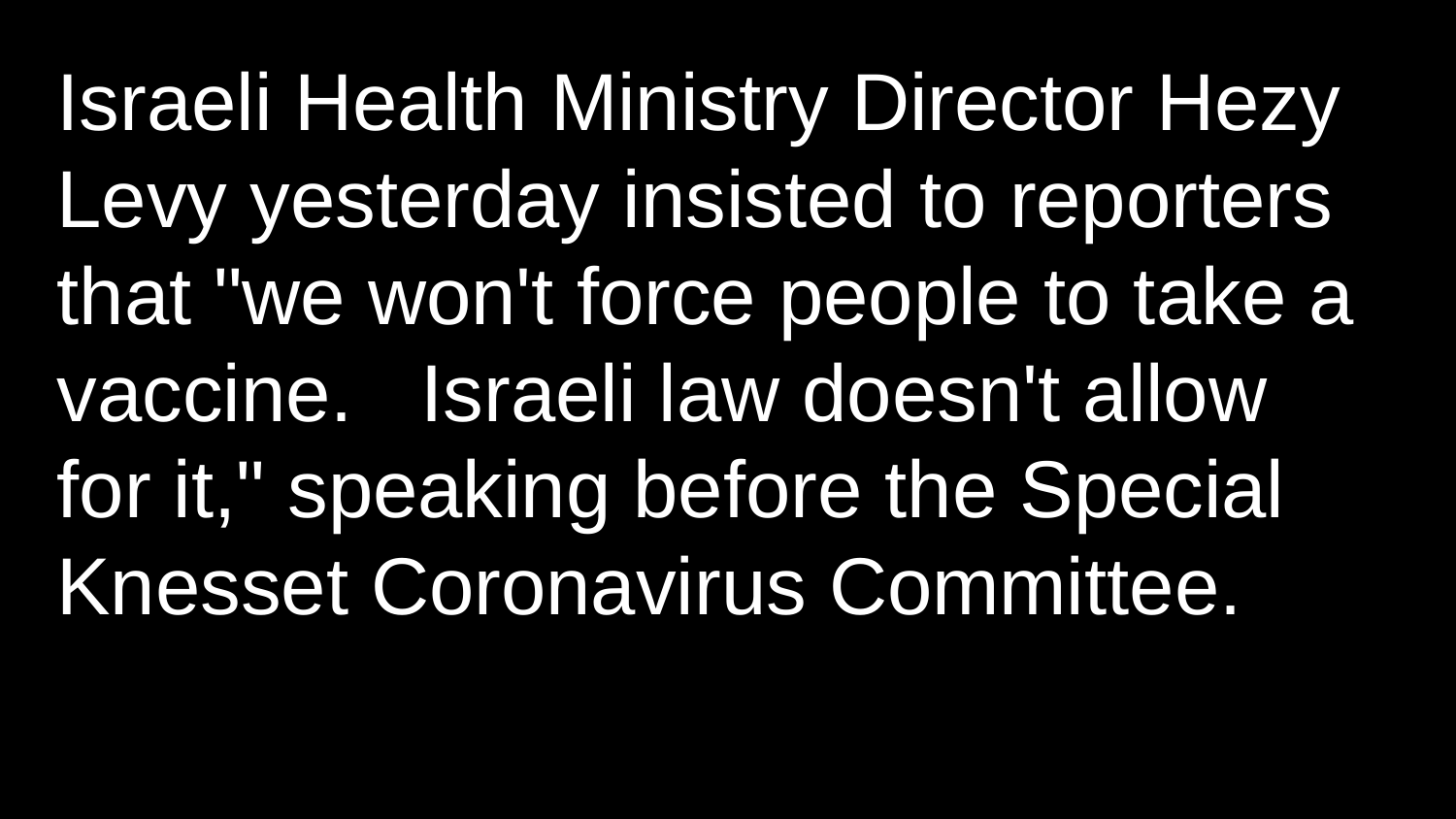

Israeli Health Ministry Director Hezy Levy yesterday insisted to reporters that "we won't force people to take a vaccine.   Israeli law doesn't allow for it," speaking before the Special Knesset Coronavirus Committee.